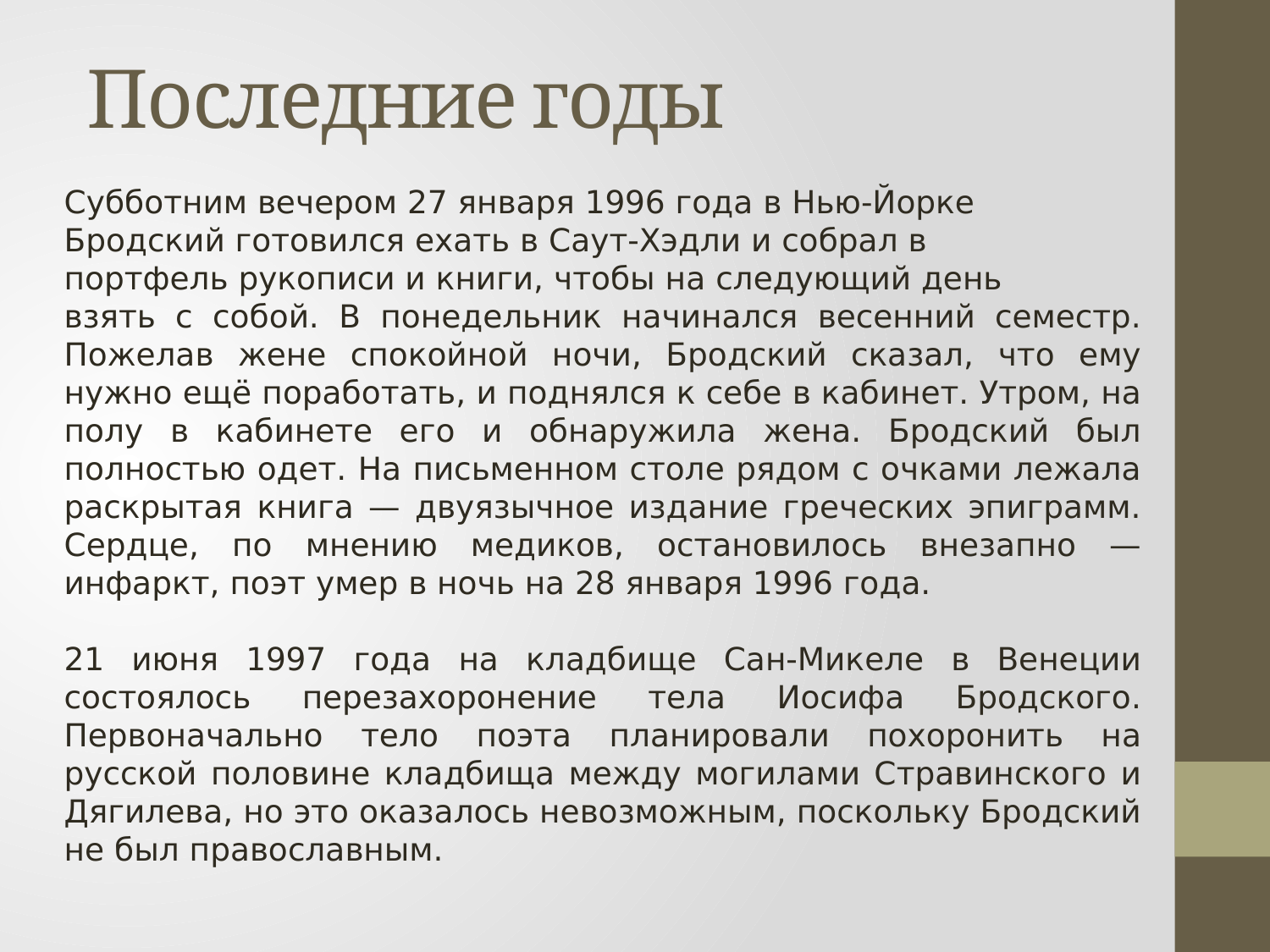

# Последние годы
Субботним вечером 27 января 1996 года в Нью-Йорке
Бродский готовился ехать в Саут-Хэдли и собрал в
портфель рукописи и книги, чтобы на следующий день
взять с собой. В понедельник начинался весенний семестр. Пожелав жене спокойной ночи, Бродский сказал, что ему нужно ещё поработать, и поднялся к себе в кабинет. Утром, на полу в кабинете его и обнаружила жена. Бродский был полностью одет. На письменном столе рядом с очками лежала раскрытая книга — двуязычное издание греческих эпиграмм. Сердце, по мнению медиков, остановилось внезапно — инфаркт, поэт умер в ночь на 28 января 1996 года.

21 июня 1997 года на кладбище Сан-Микеле в Венеции состоялось перезахоронение тела Иосифа Бродского. Первоначально тело поэта планировали похоронить на русской половине кладбища между могилами Стравинского и Дягилева, но это оказалось невозможным, поскольку Бродский не был православным.